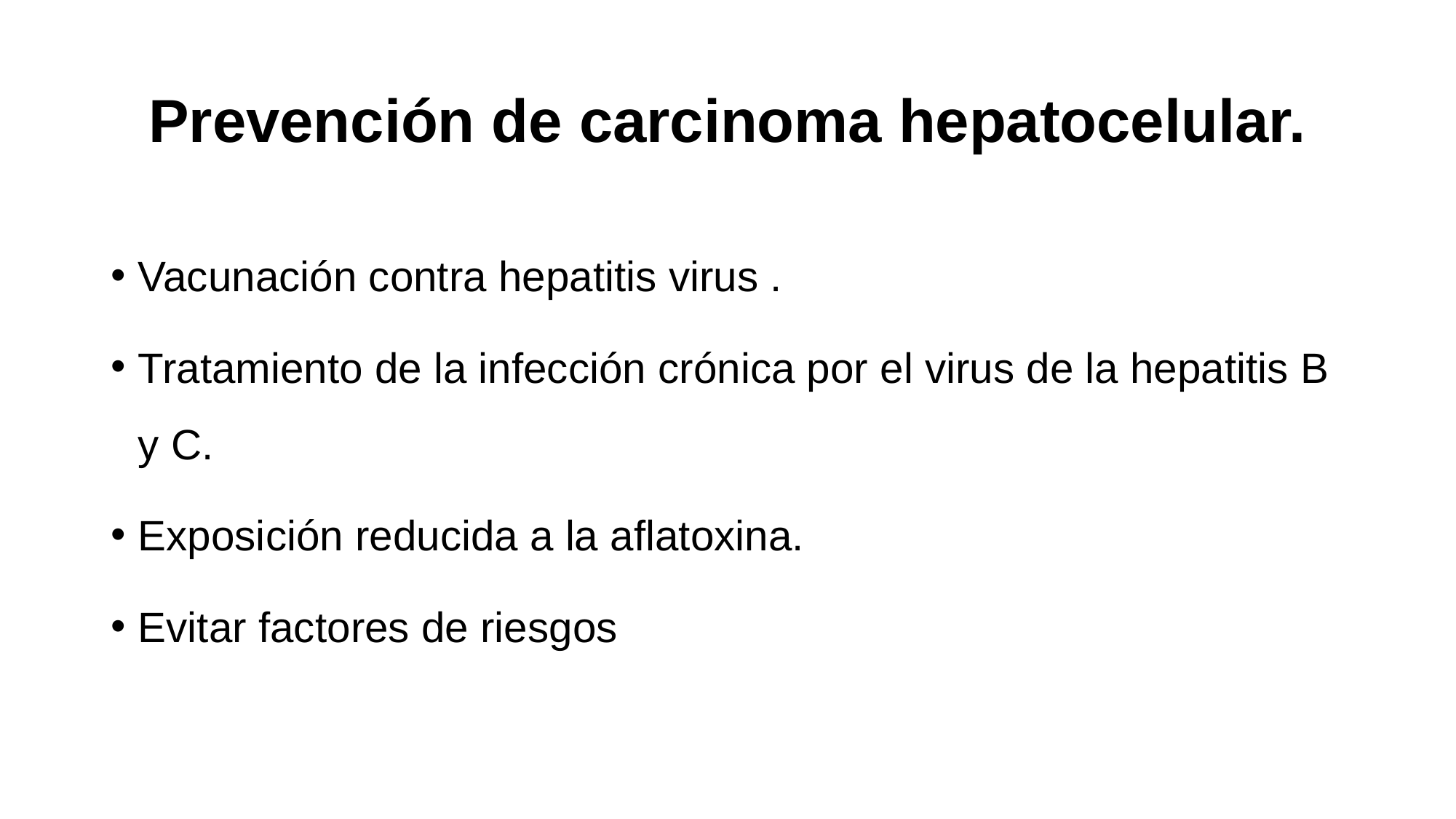

# Prevención de carcinoma hepatocelular.
Vacunación contra hepatitis virus .
Tratamiento de la infección crónica por el virus de la hepatitis B y C.
Exposición reducida a la aflatoxina.
Evitar factores de riesgos